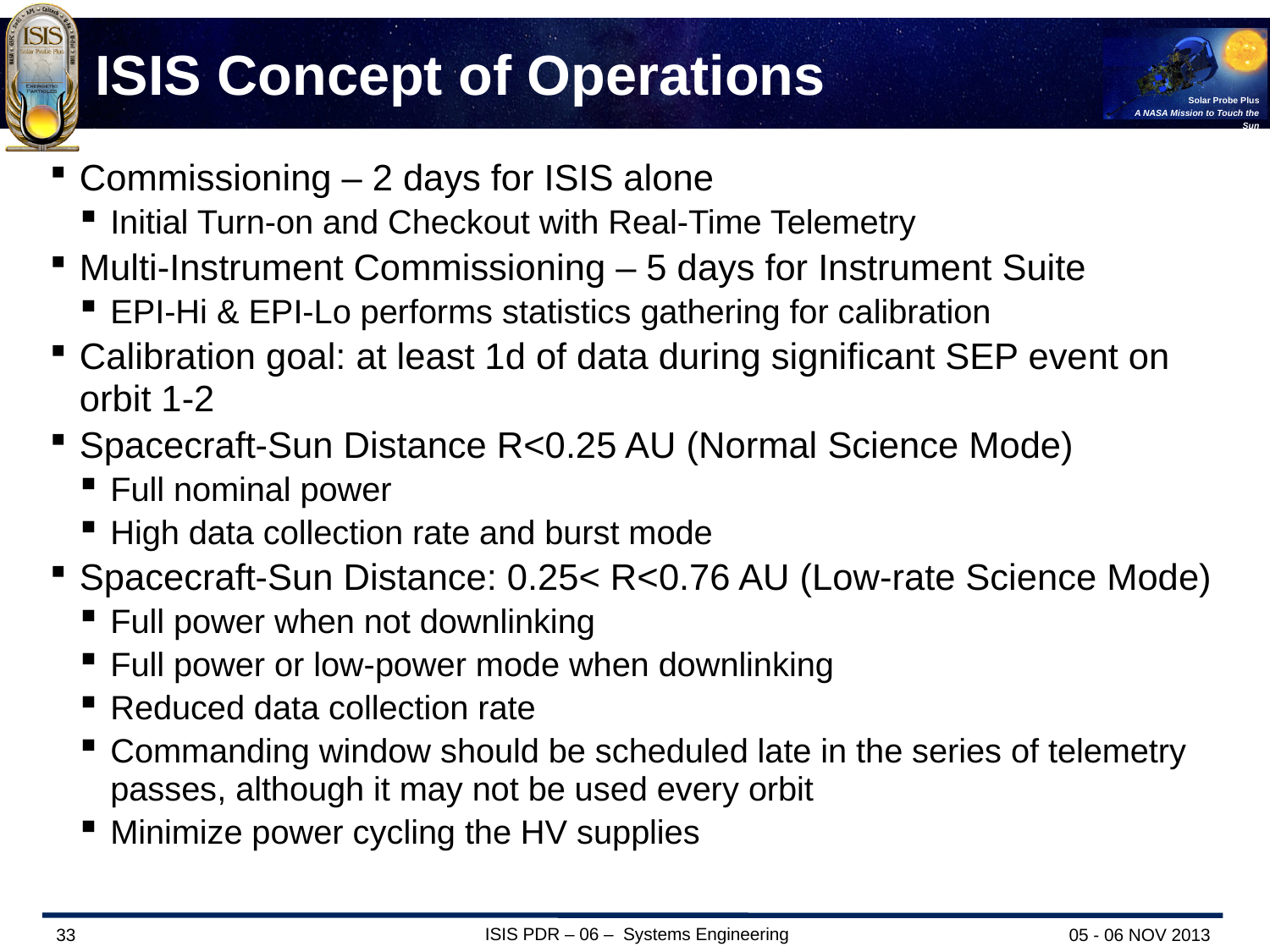

# ISIS Concept of Operations
Commissioning – 2 days for ISIS alone
Initial Turn-on and Checkout with Real-Time Telemetry
Multi-Instrument Commissioning – 5 days for Instrument Suite
EPI-Hi & EPI-Lo performs statistics gathering for calibration
Calibration goal: at least 1d of data during significant SEP event on orbit 1-2
Spacecraft-Sun Distance R<0.25 AU (Normal Science Mode)
Full nominal power
High data collection rate and burst mode
Spacecraft-Sun Distance: 0.25< R<0.76 AU (Low-rate Science Mode)
Full power when not downlinking
Full power or low-power mode when downlinking
Reduced data collection rate
Commanding window should be scheduled late in the series of telemetry passes, although it may not be used every orbit
Minimize power cycling the HV supplies